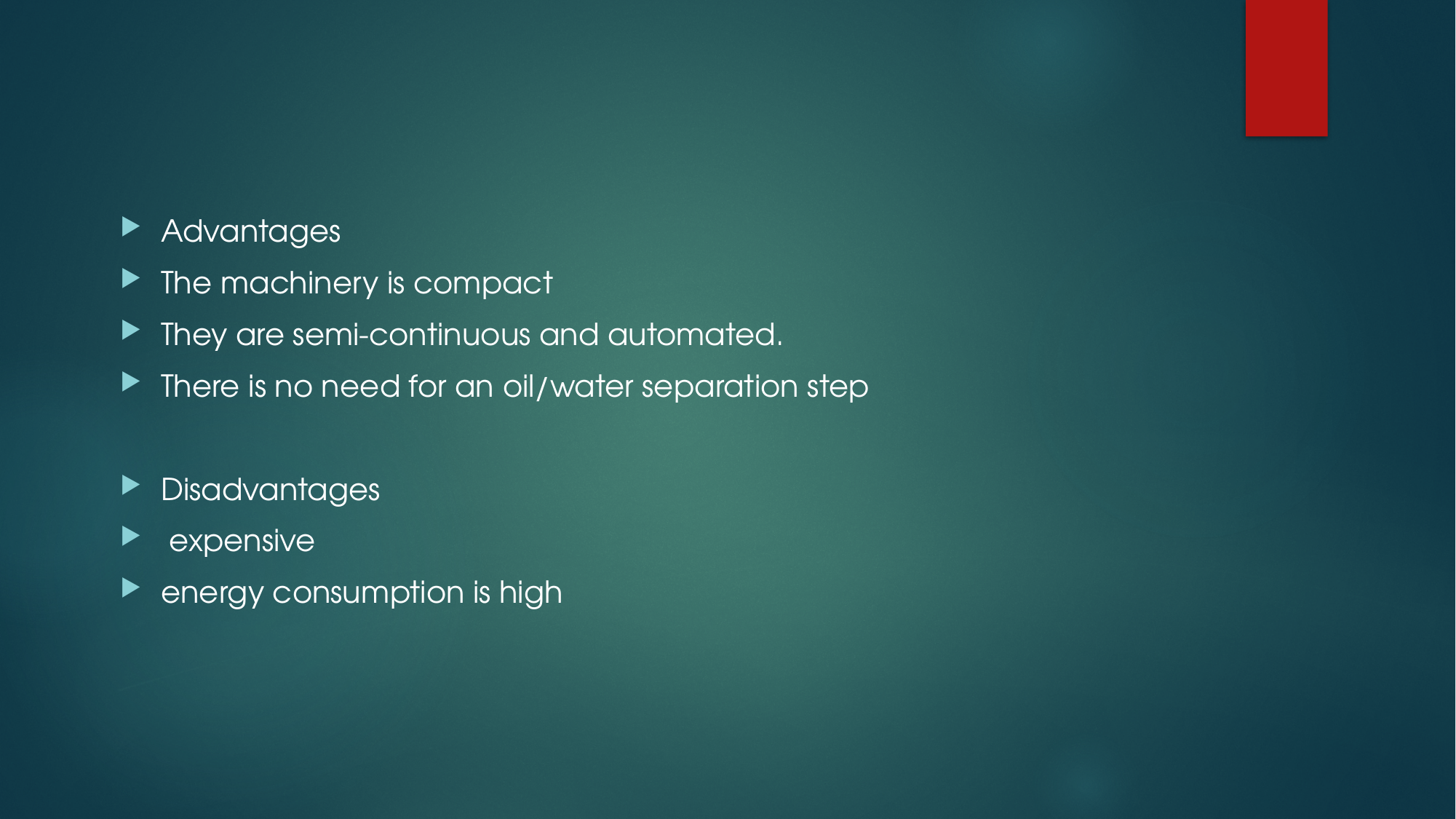

Advantages
The machinery is compact
They are semi-continuous and automated.
There is no need for an oil/water separation step

Disadvantages
 expensive
energy consumption is high